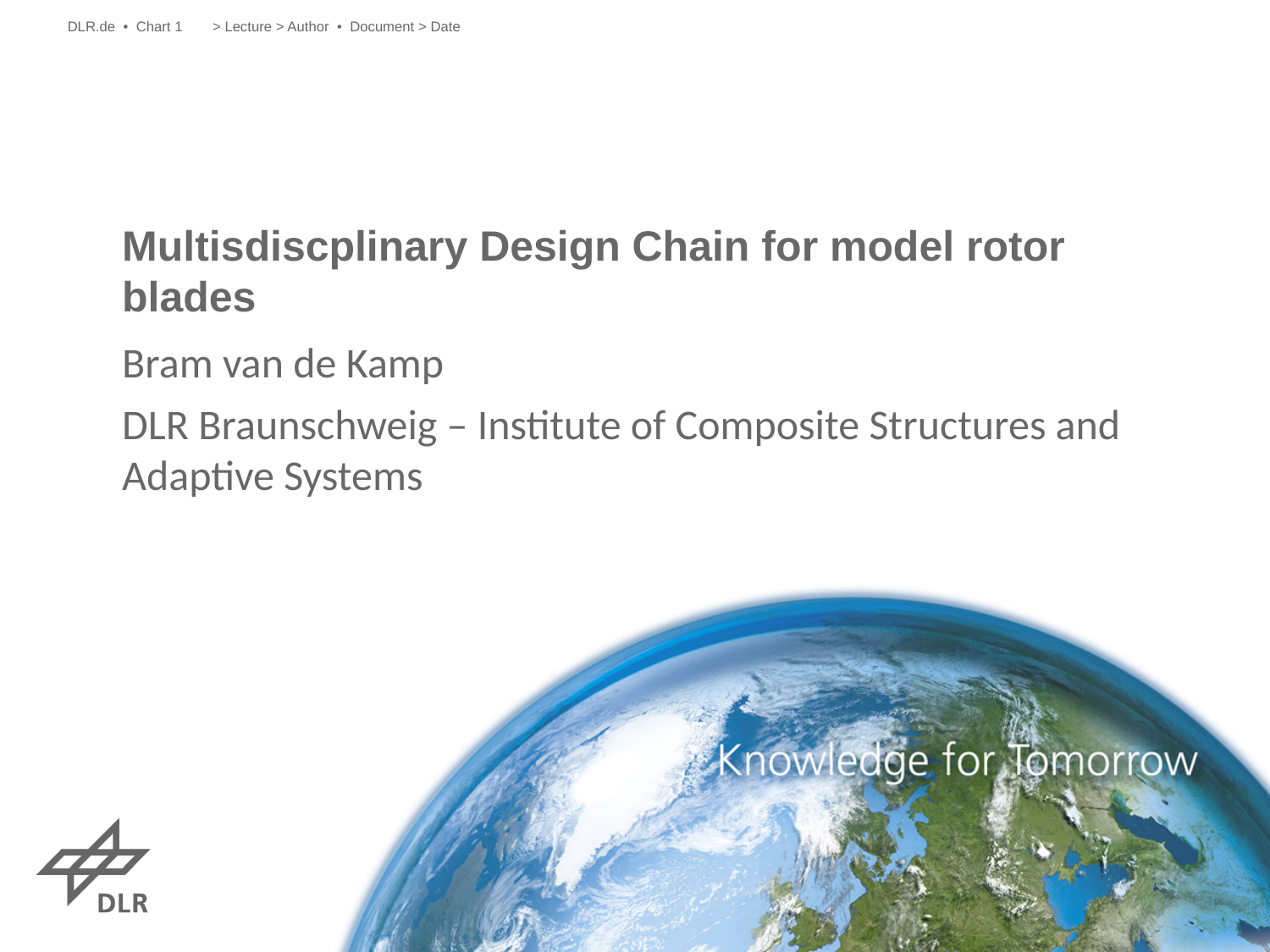

DLR.de  •  Chart 1
> Lecture > Author  •  Document > Date
# Multisdiscplinary Design Chain for model rotor blades
Bram van de Kamp
DLR Braunschweig – Institute of Composite Structures and Adaptive Systems